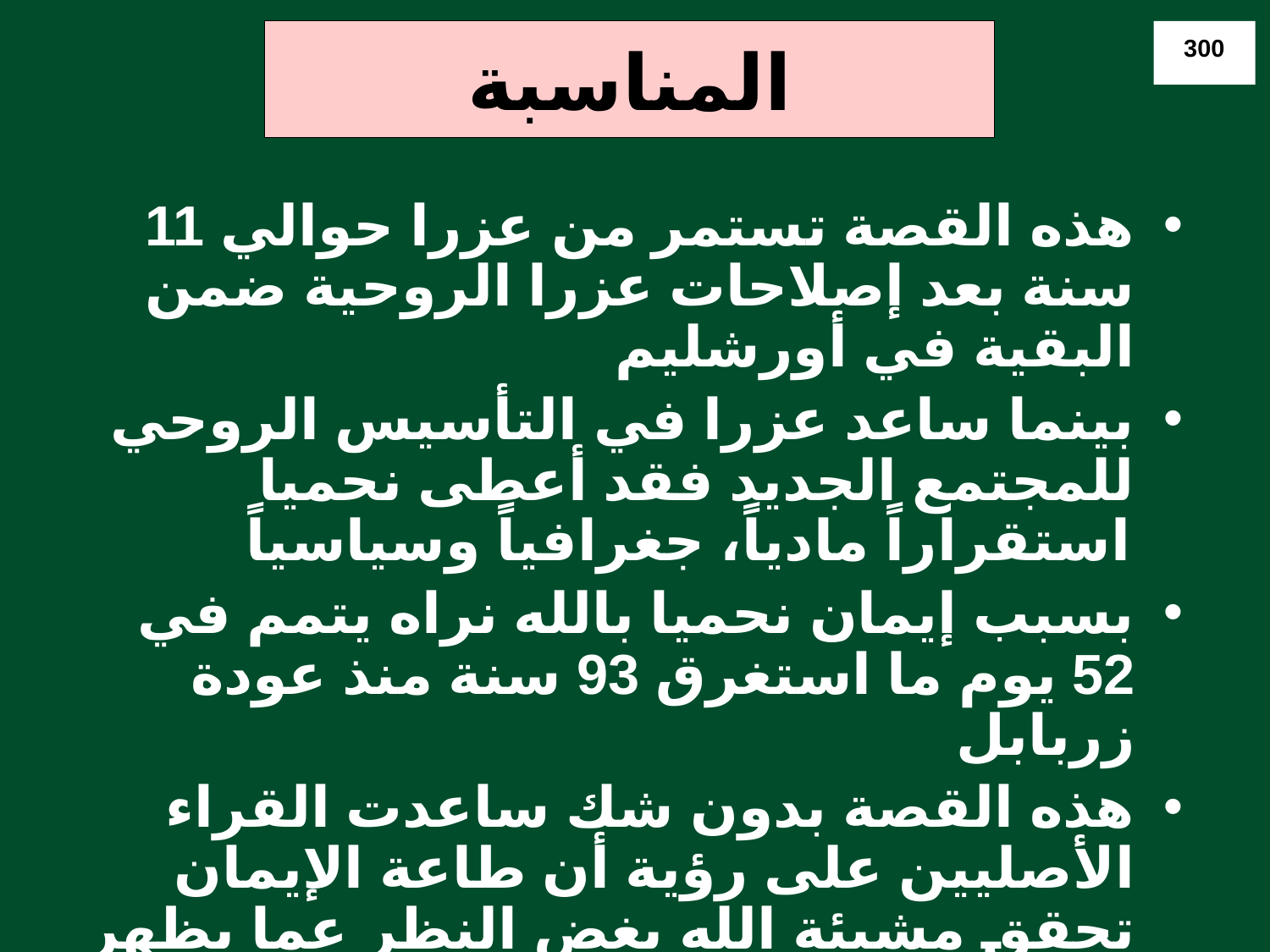

# المناسبة
300
هذه القصة تستمر من عزرا حوالي 11 سنة بعد إصلاحات عزرا الروحية ضمن البقية في أورشليم
بينما ساعد عزرا في التأسيس الروحي للمجتمع الجديد فقد أعطى نحميا استقراراً مادياً، جغرافياً وسياسياً
بسبب إيمان نحميا بالله نراه يتمم في 52 يوم ما استغرق 93 سنة منذ عودة زربابل
هذه القصة بدون شك ساعدت القراء الأصليين على رؤية أن طاعة الإيمان تحقق مشيئة الله بغض النظر عما يظهر مستحيلاً